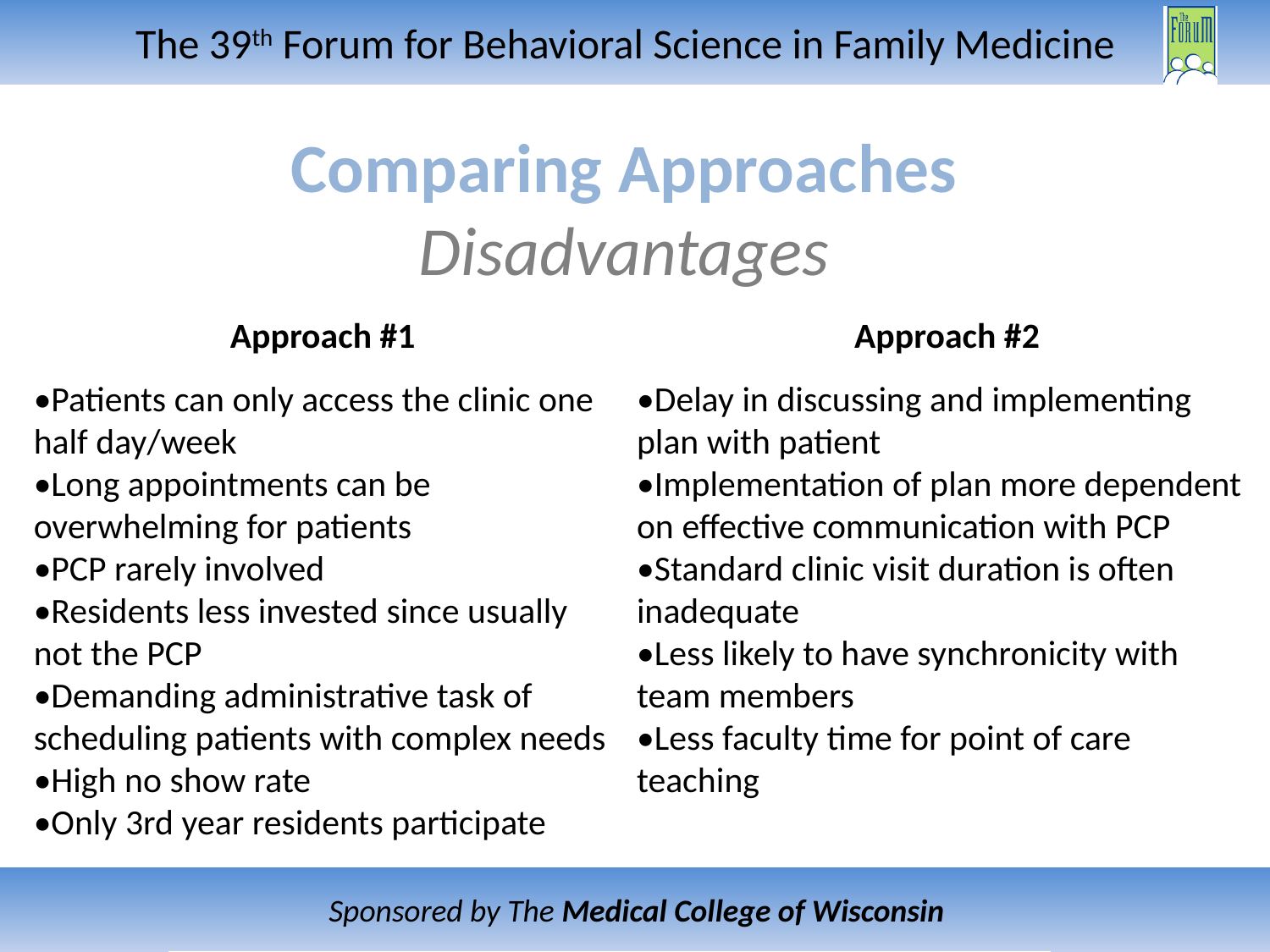

# Comparing Approaches Disadvantages
Approach #1

•Patients can only access the clinic one half day/week
•Long appointments can be overwhelming for patients
•PCP rarely involved
•Residents less invested since usually not the PCP
•Demanding administrative task of scheduling patients with complex needs
•High no show rate
•Only 3rd year residents participate

Approach #2

•Delay in discussing and implementing plan with patient
•Implementation of plan more dependent on effective communication with PCP
•Standard clinic visit duration is often inadequate
•Less likely to have synchronicity with team members
•Less faculty time for point of care teaching

|  |  |  |
| --- | --- | --- |